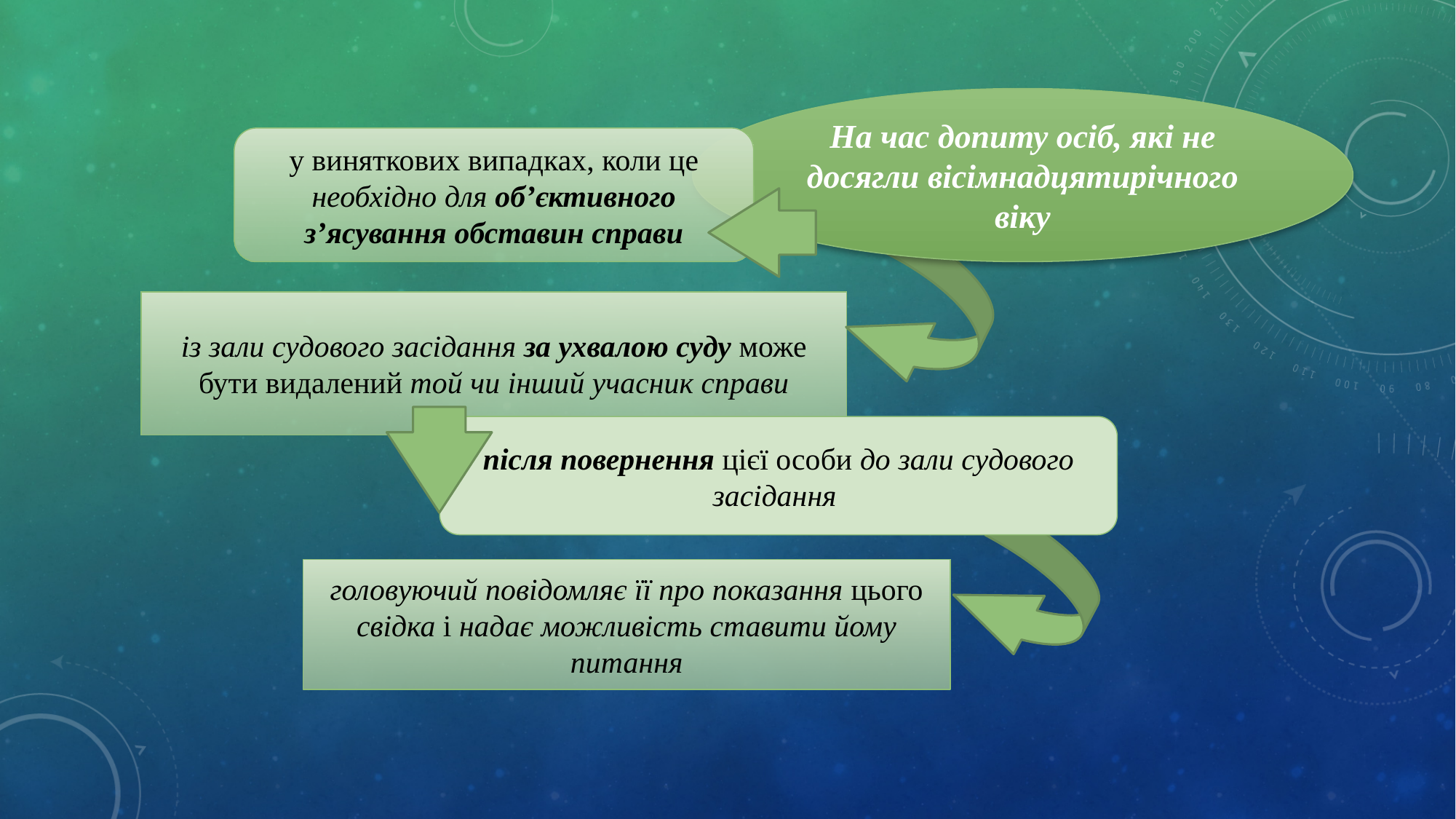

На час допиту осіб, які не досягли вісімнадцятирічного віку
у виняткових випадках, коли це необхідно для об’єктивного з’ясування обставин справи

із зали судового засідання за ухвалою суду може бути видалений той чи інший учасник справи

після повернення цієї особи до зали судового засідання

головуючий повідомляє її про показання цього свідка і надає можливість ставити йому питання